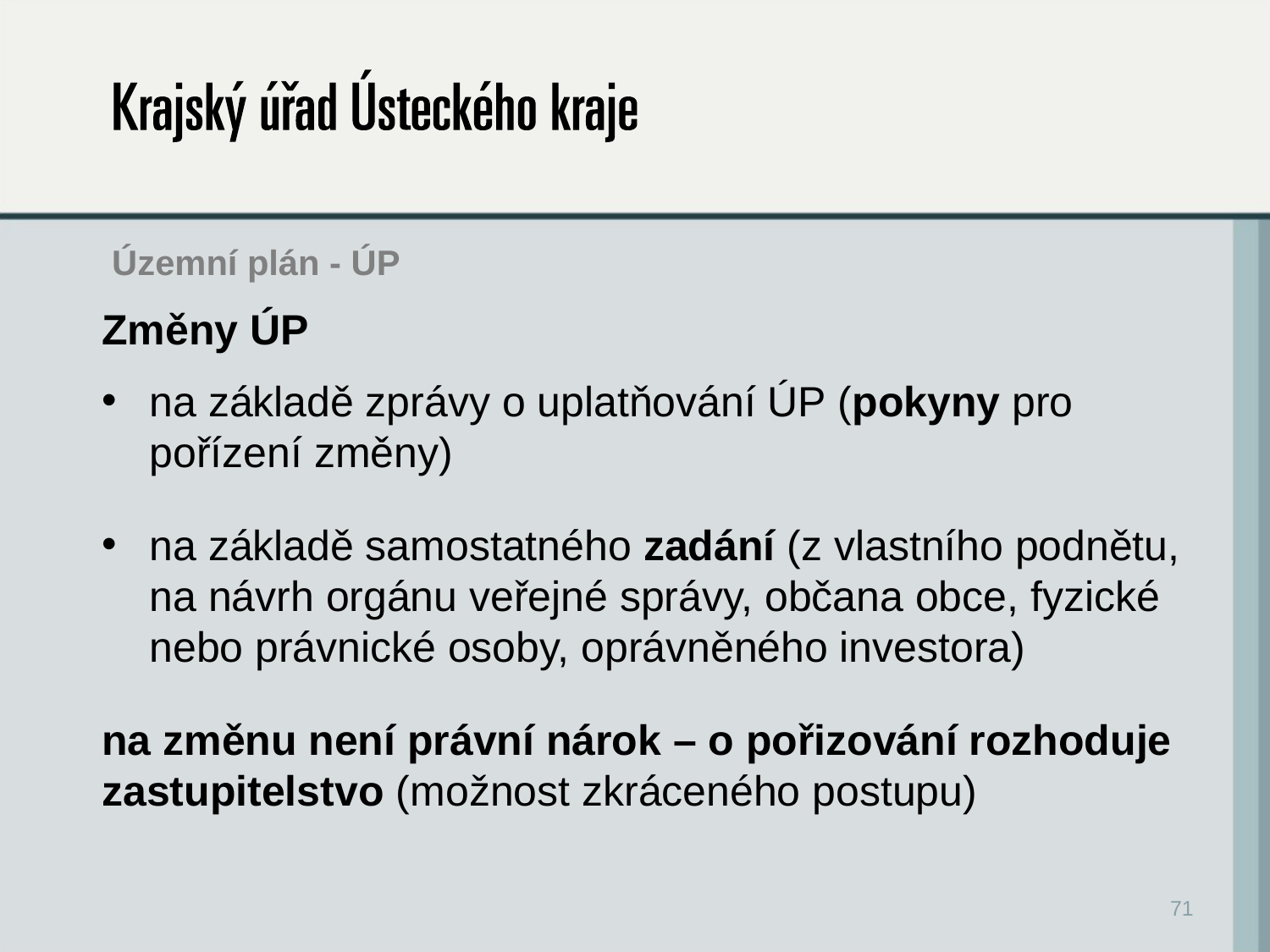

# Územní plán - ÚP
Změny ÚP
na základě zprávy o uplatňování ÚP (pokyny pro pořízení změny)
na základě samostatného zadání (z vlastního podnětu, na návrh orgánu veřejné správy, občana obce, fyzické nebo právnické osoby, oprávněného investora)
na změnu není právní nárok – o pořizování rozhoduje zastupitelstvo (možnost zkráceného postupu)

71